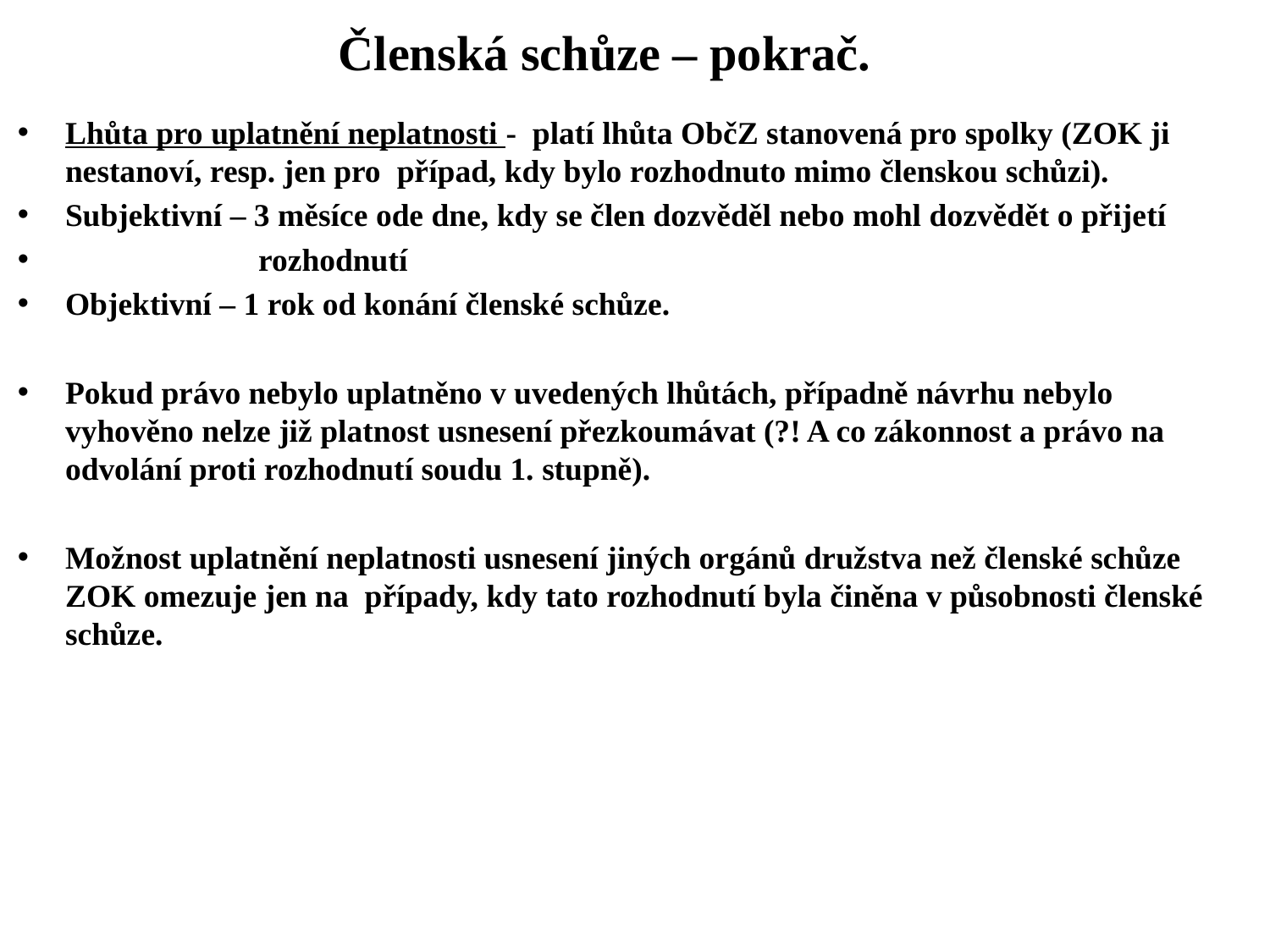

# Členská schůze – pokrač.
Lhůta pro uplatnění neplatnosti -  platí lhůta ObčZ stanovená pro spolky (ZOK ji nestanoví, resp. jen pro  případ, kdy bylo rozhodnuto mimo členskou schůzi).
Subjektivní – 3 měsíce ode dne, kdy se člen dozvěděl nebo mohl dozvědět o přijetí
                        rozhodnutí
Objektivní – 1 rok od konání členské schůze.

Pokud právo nebylo uplatněno v uvedených lhůtách, případně návrhu nebylo vyhověno nelze již platnost usnesení přezkoumávat (?! A co zákonnost a právo na odvolání proti rozhodnutí soudu 1. stupně).

Možnost uplatnění neplatnosti usnesení jiných orgánů družstva než členské schůze ZOK omezuje jen na  případy, kdy tato rozhodnutí byla činěna v působnosti členské schůze.